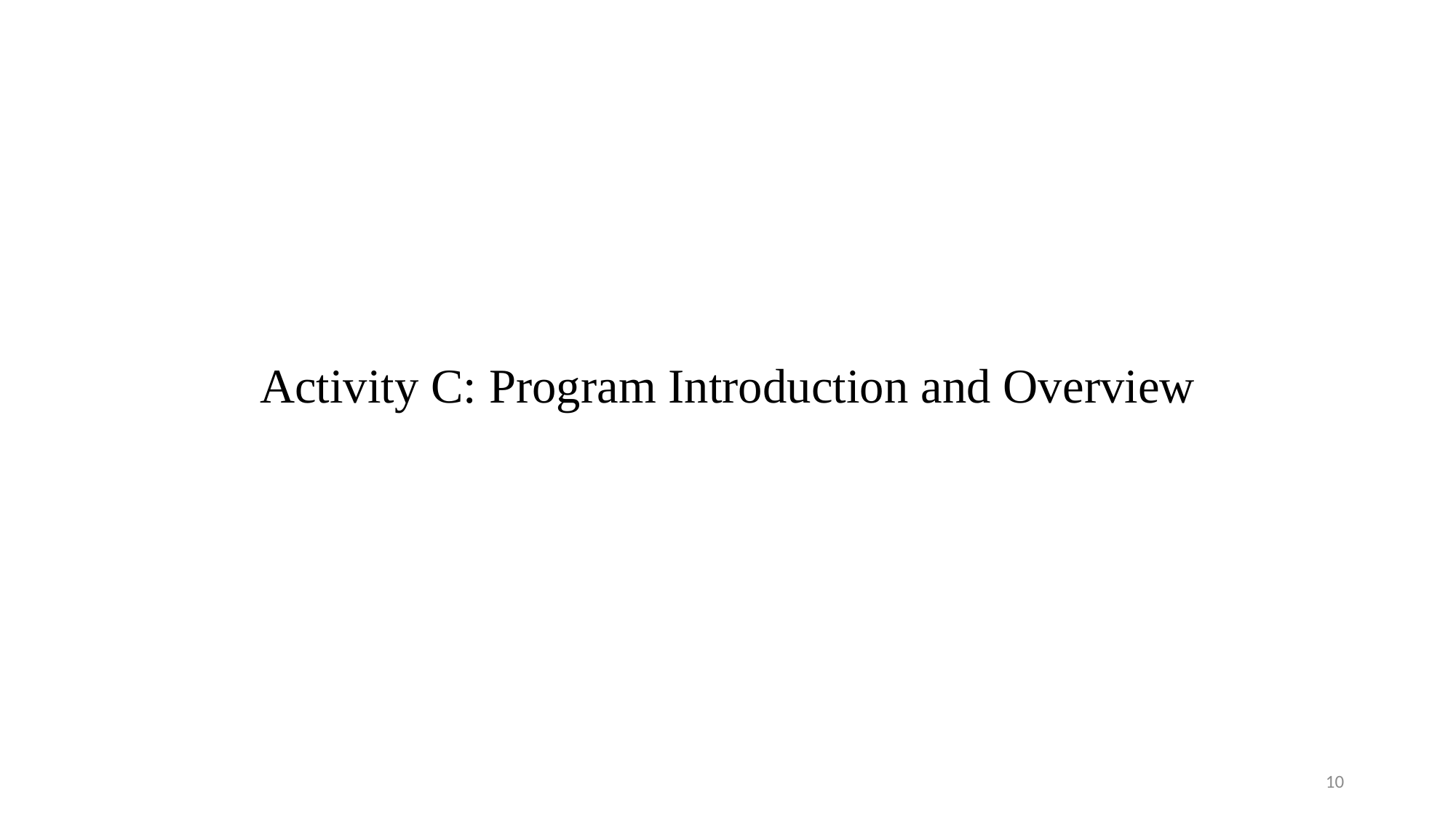

Activity C: Program Introduction and Overview
10